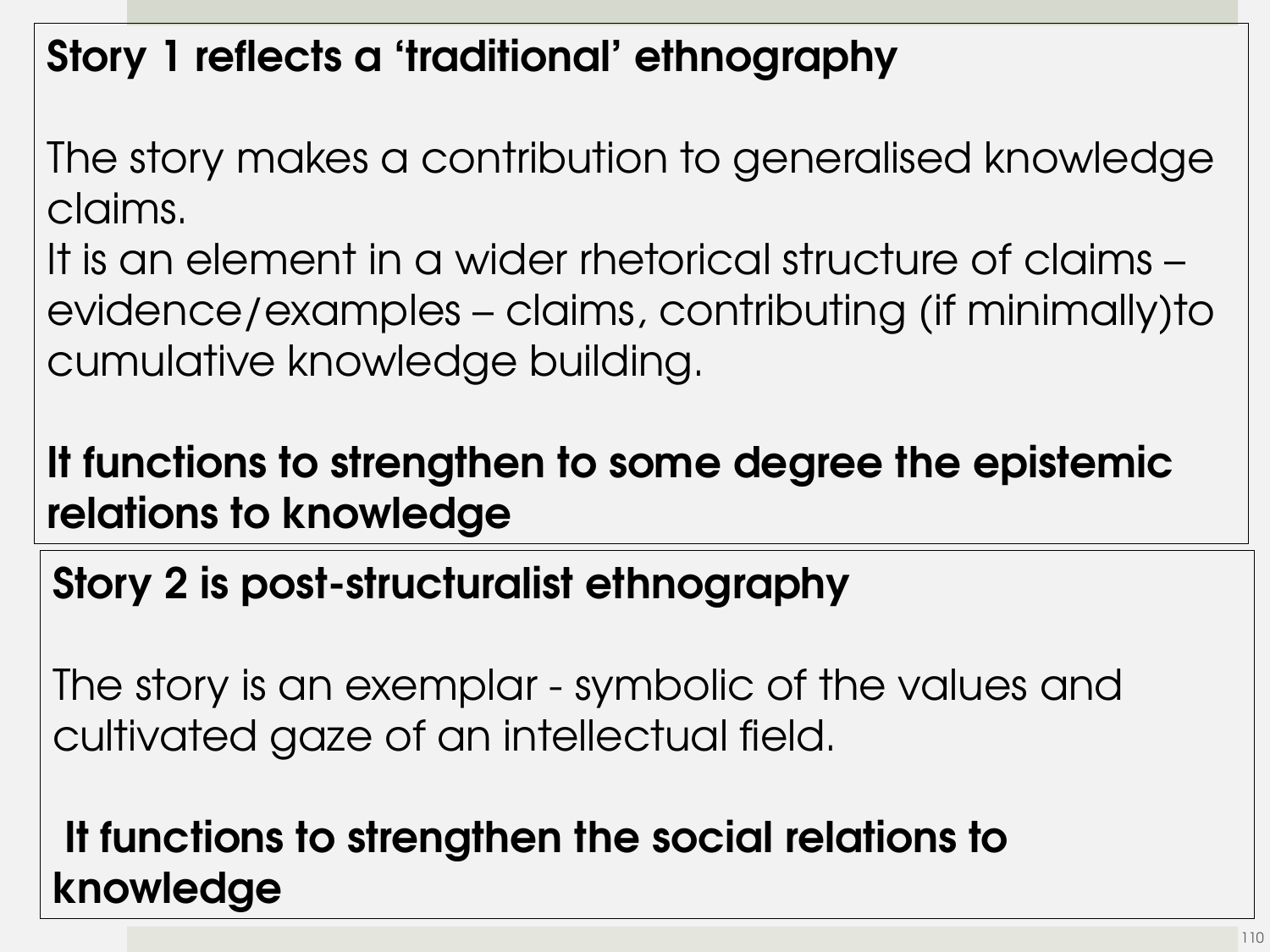

Story 1 reflects a ‘traditional’ ethnography

The story makes a contribution to generalised knowledge claims.
It is an element in a wider rhetorical structure of claims – evidence/examples – claims, contributing (if minimally)to cumulative knowledge building.

It functions to strengthen to some degree the epistemic relations to knowledge

Story 2 is post-structuralist ethnography

The story is an exemplar - symbolic of the values and cultivated gaze of an intellectual field.

 It functions to strengthen the social relations to knowledge
110